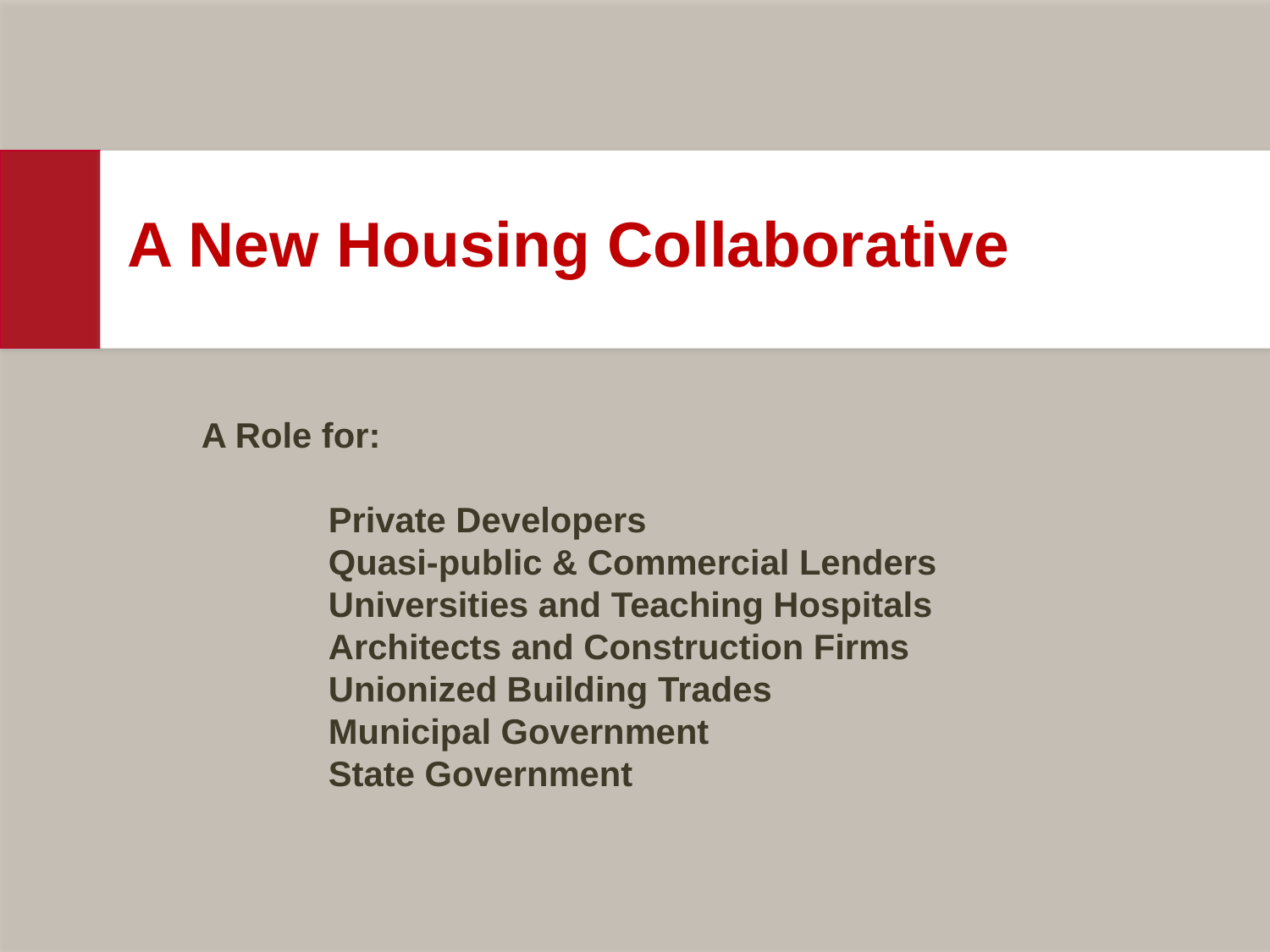

# A New Housing Collaborative
A Role for:

	Private Developers
	Quasi-public & Commercial Lenders
	Universities and Teaching Hospitals
	Architects and Construction Firms
	Unionized Building Trades
	Municipal Government
	State Government